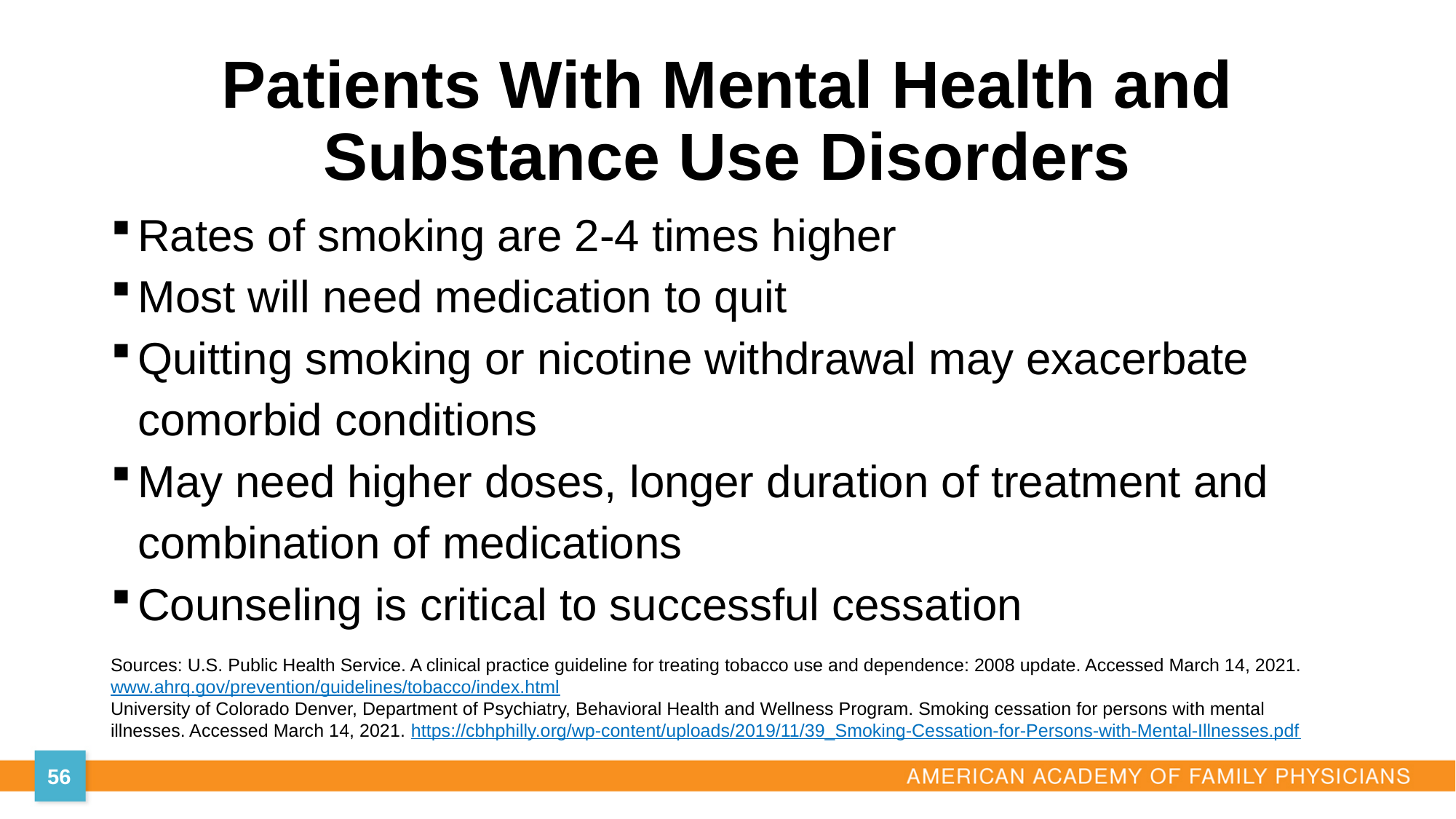

# Patients With Mental Health and Substance Use Disorders
Rates of smoking are 2-4 times higher
Most will need medication to quit
Quitting smoking or nicotine withdrawal may exacerbate comorbid conditions
May need higher doses, longer duration of treatment and combination of medications
Counseling is critical to successful cessation
Sources: U.S. Public Health Service. A clinical practice guideline for treating tobacco use and dependence: 2008 update. Accessed March 14, 2021. www.ahrq.gov/prevention/guidelines/tobacco/index.html
University of Colorado Denver, Department of Psychiatry, Behavioral Health and Wellness Program. Smoking cessation for persons with mental illnesses. Accessed March 14, 2021. https://cbhphilly.org/wp-content/uploads/2019/11/39_Smoking-Cessation-for-Persons-with-Mental-Illnesses.pdf
56